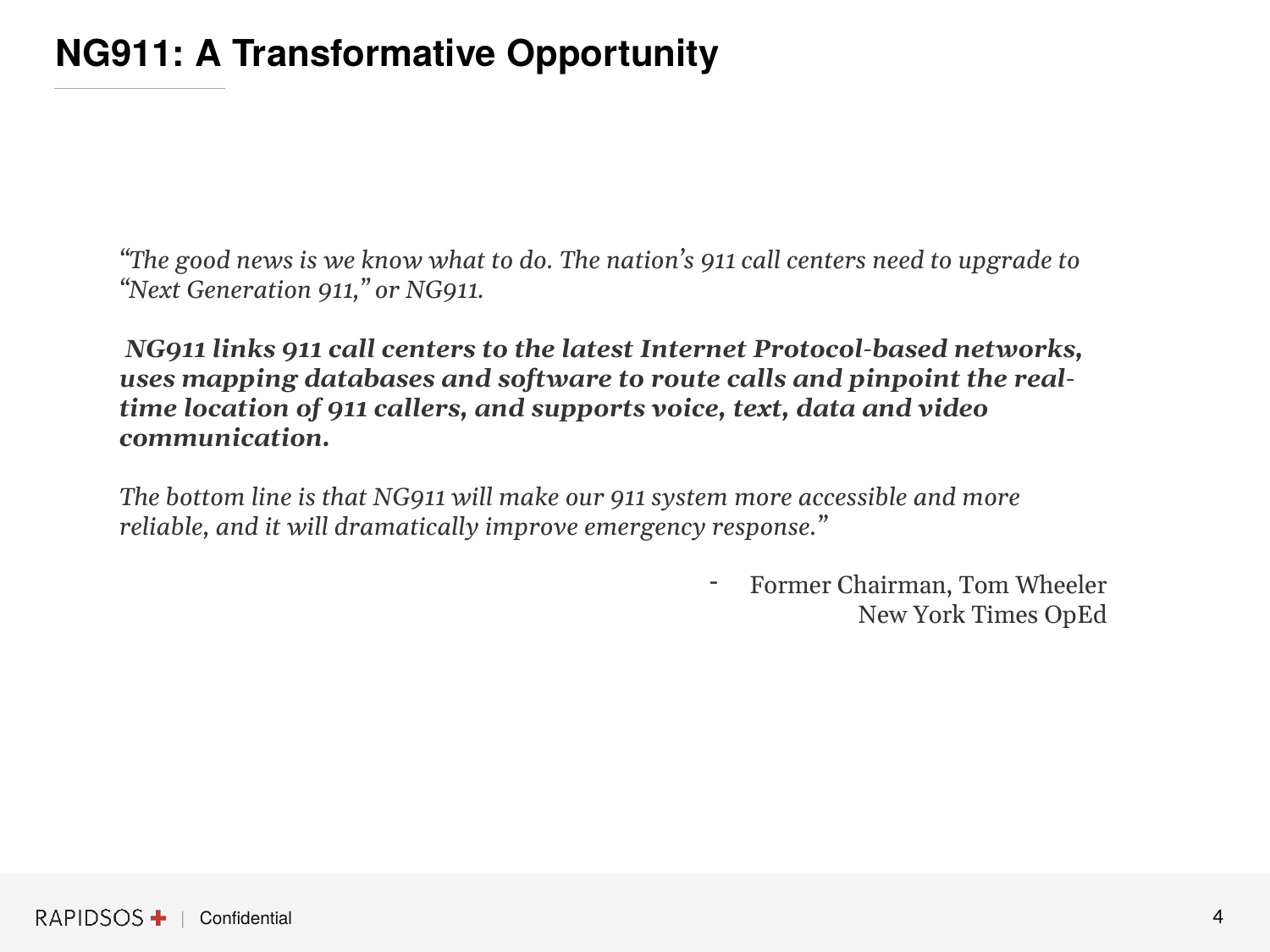

NG911: A Transformative Opportunity
“The good news is we know what to do. The nation’s 911 call centers need to upgrade to “Next Generation 911,” or NG911.

 NG911 links 911 call centers to the latest Internet Protocol-based networks, uses mapping databases and software to route calls and pinpoint the real-time location of 911 callers, and supports voice, text, data and video communication.

The bottom line is that NG911 will make our 911 system more accessible and more reliable, and it will dramatically improve emergency response.”

Former Chairman, Tom Wheeler
New York Times OpEd
|   Confidential